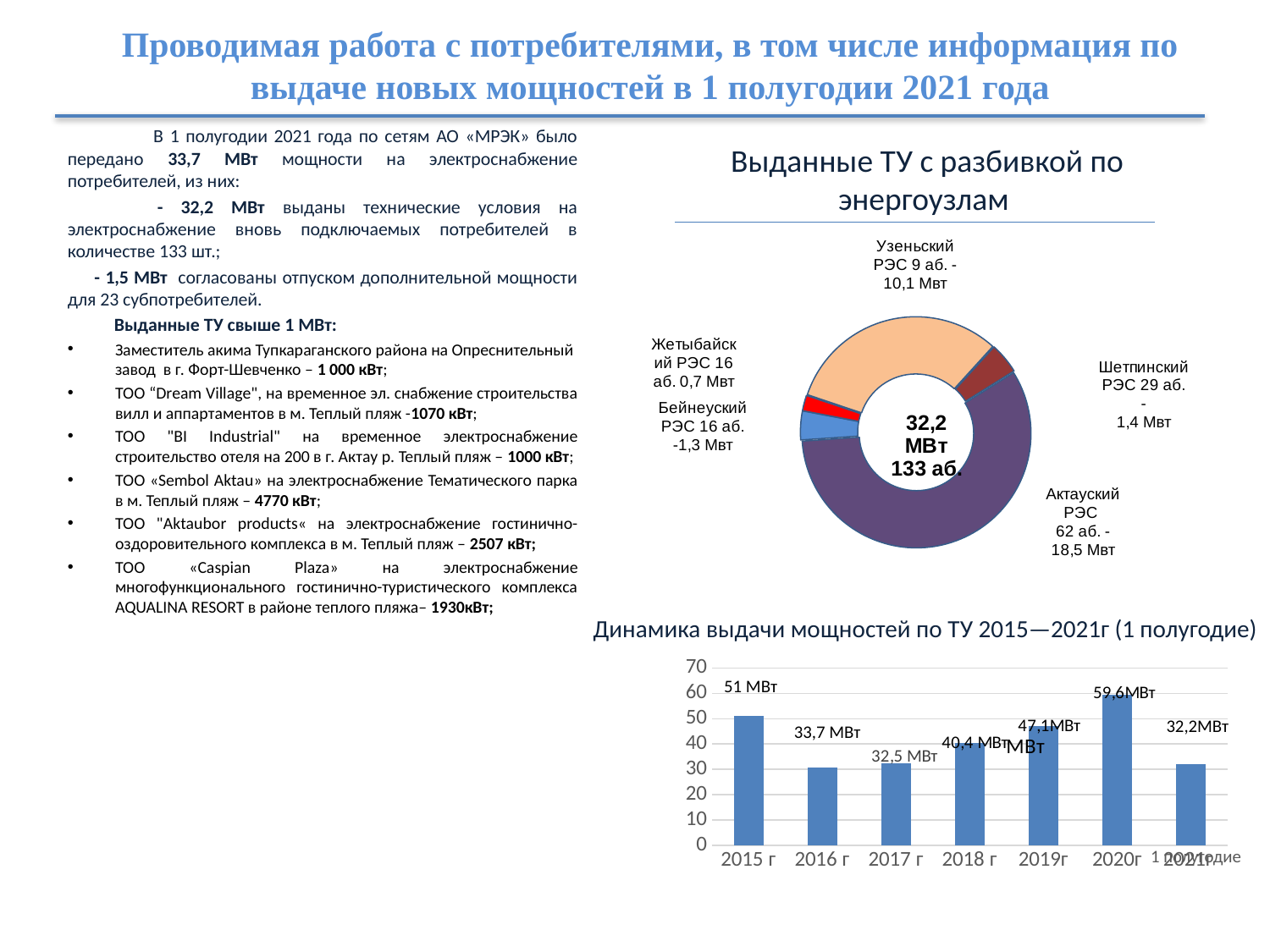

# Проводимая работа с потребителями, в том числе информация по выдаче новых мощностей в 1 полугодии 2021 года
             В 1 полугодии 2021 года по сетям АО «МРЭК» было передано 33,7 МВт мощности на электроснабжение потребителей, из них:
     - 32,2 МВт выданы технические условия на электроснабжение вновь подключаемых потребителей в количестве 133 шт.;
     - 1,5 МВт  согласованы отпуском дополнительной мощности для 23 субпотребителей.
           Выданные ТУ свыше 1 МВт:
Заместитель акима Тупкараганского района на Опреснительный завод  в г. Форт-Шевченко – 1 000 кВт;
ТОО “Dream Village", на временное эл. снабжение строительства вилл и аппартаментов в м. Теплый пляж -1070 кВт;
ТОО "BI Industrial" на временное электроснабжение строительство отеля на 200 в г. Актау р. Теплый пляж – 1000 кВт;
ТОО «Sembol Aktau» на электроснабжение Тематического парка в м. Теплый пляж – 4770 кВт;
ТОО "Aktaubor products« на электроснабжение гостинично-оздоровительного комплекса в м. Теплый пляж – 2507 кВт;
ТОО «Caspian Plaza» на электроснабжение многофункционального гостинично-туристического комплекса AQUALINA RESORT в районе теплого пляжа– 1930кВт;

Выданные ТУ с разбивкой по энергоузлам

### Chart

| Category |  |
|---|---|
| Актауский РЭС 62 аб. - | 18.5 |
| Бейнеуский РЭС 16 аб. - | 1.3 |
| Жетыбайский РЭС 17 аб. - | 0.7 |
| Узеньский РЭС 9 аб. - | 10.1 |
| Шетпинский РЭС 29 аб. - | 1.4 |
| Бузачинский РЭС 0 аб.- | 0.0 |
Динамика выдачи мощностей по ТУ 2015—2021г (1 полугодие)

### Chart

| Category | подключенные |
|---|---|
| 2015 г | 51.0 |
| 2016 г | 30.8 |
| 2017 г | 32.5 |
| 2018 г | 40.4 |
| 2019г | 47.1 |
| 2020г | 59.6 |
| 2021г  | 32.2 |
51 МВт
   32,2МВт
33,7 МВт
1 полугодие